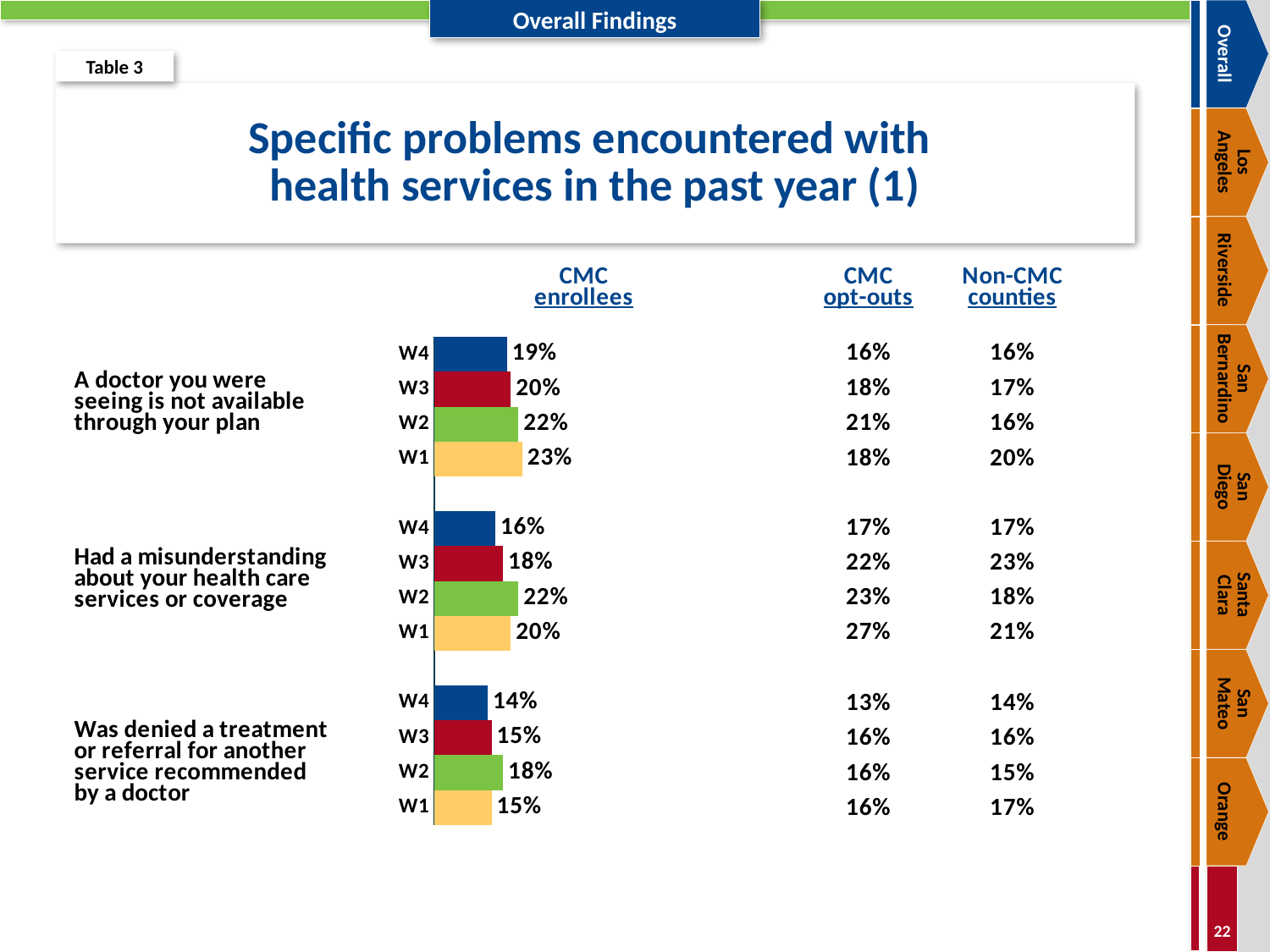

Overall
Table 3
# Specific problems encountered with health services in the past year (1)
Los
Angeles
Riverside

### Chart

| Category | Column1 |
|---|---|
| W1 | 0.15 |
| W2 | 0.18 |
| W3 | 0.15 |
| W4 | 0.14 |
|  | None |
| W1 | 0.2 |
| W2 | 0.22 |
| W3 | 0.18 |
| W4 | 0.16 |
|  | None |
| W1 | 0.23 |
| W2 | 0.22 |
| W3 | 0.2 |
| W4 | 0.19 |
San Bernardino
San
Diego
Santa
Clara
San
Mateo
Orange